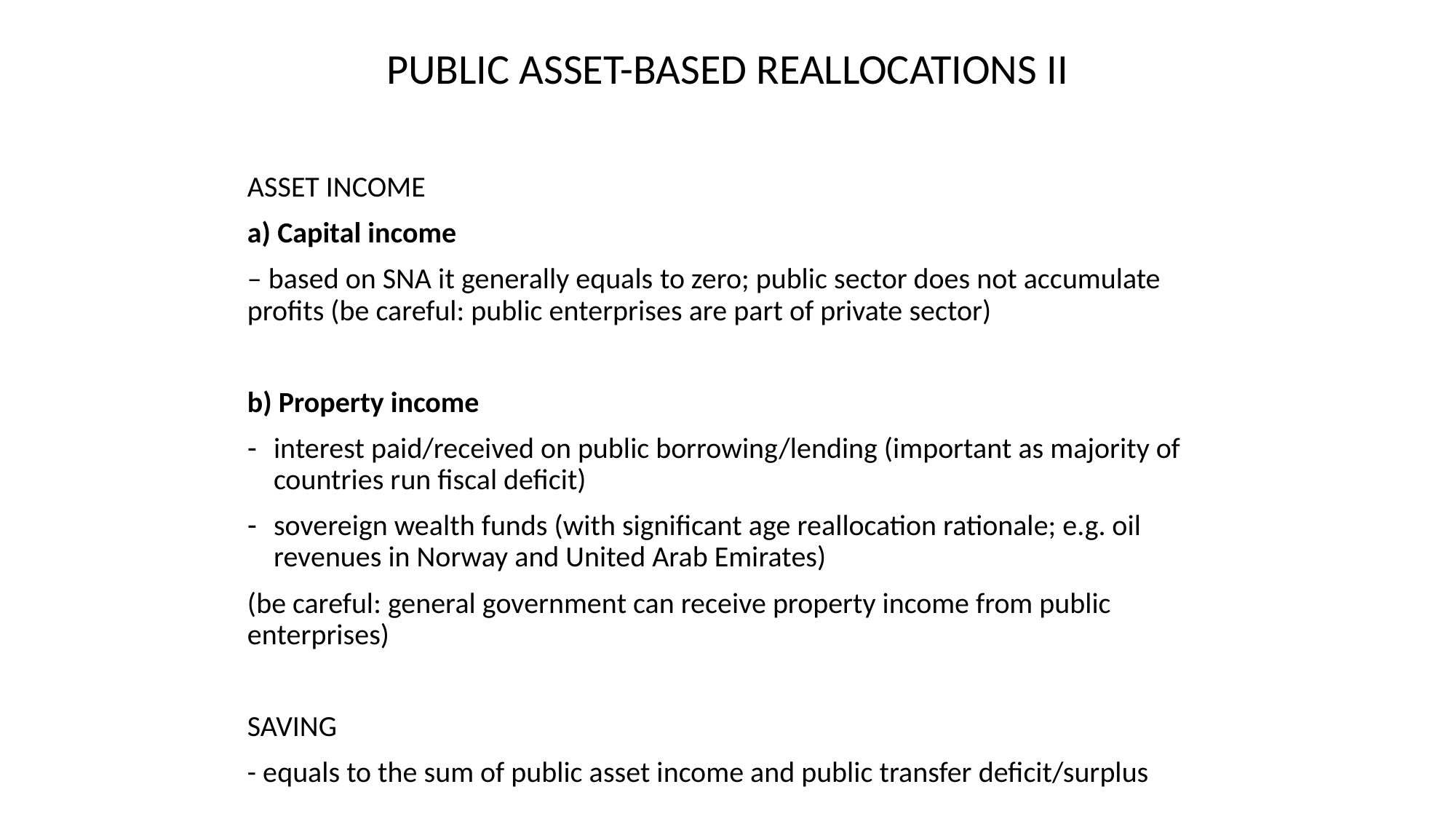

# PUBLIC ASSET-BASED REALLOCATIONS II
ASSET INCOME
a) Capital income
– based on SNA it generally equals to zero; public sector does not accumulate profits (be careful: public enterprises are part of private sector)

b) Property income
interest paid/received on public borrowing/lending (important as majority of countries run fiscal deficit)
sovereign wealth funds (with significant age reallocation rationale; e.g. oil revenues in Norway and United Arab Emirates)
(be careful: general government can receive property income from public enterprises)

SAVING
- equals to the sum of public asset income and public transfer deficit/surplus